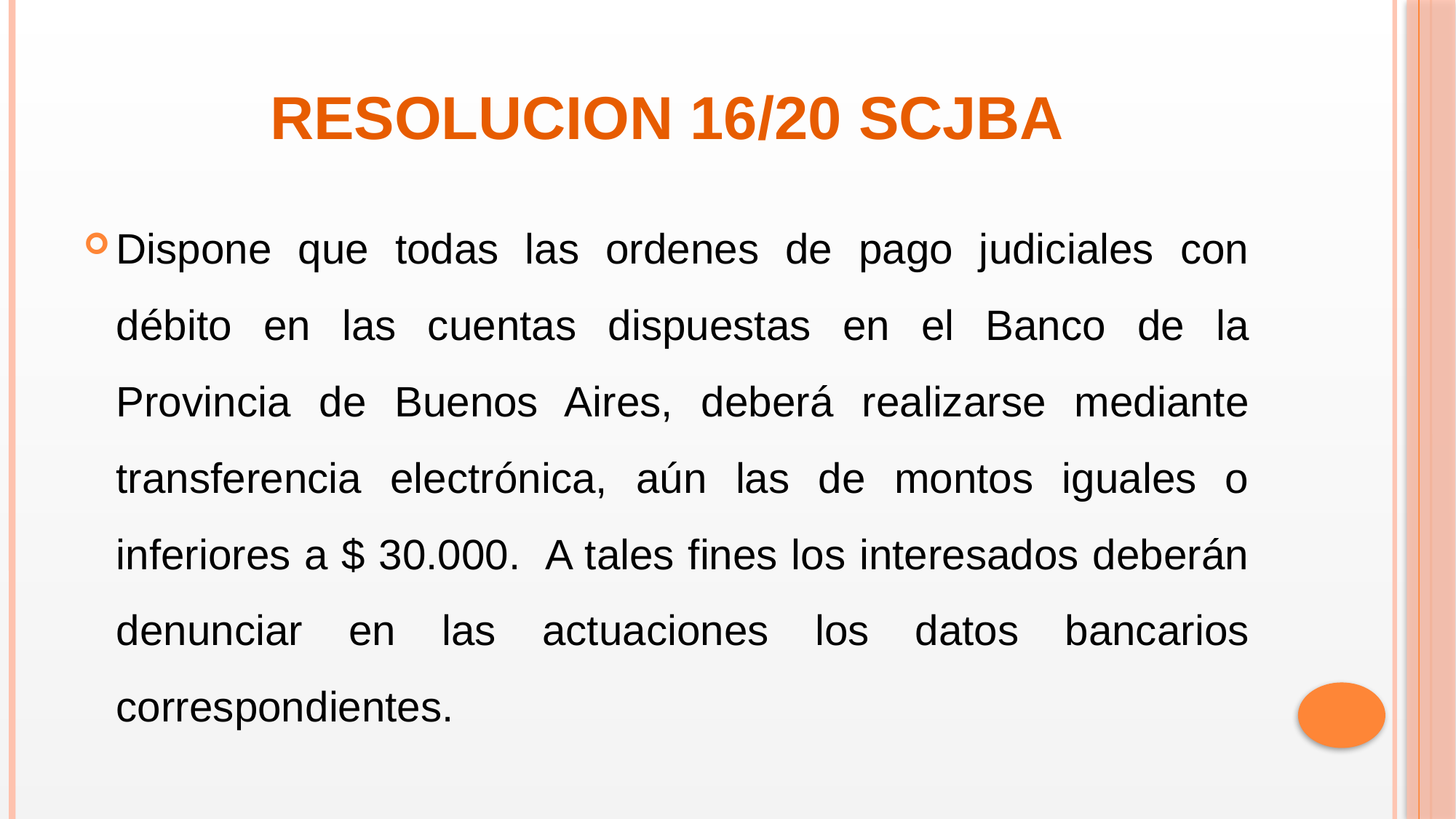

# RESOLUCION 16/20 SCJBA
Dispone que todas las ordenes de pago judiciales con débito en las cuentas dispuestas en el Banco de la Provincia de Buenos Aires, deberá realizarse mediante transferencia electrónica, aún las de montos iguales o inferiores a $ 30.000.  A tales fines los interesados deberán denunciar en las actuaciones los datos bancarios correspondientes.